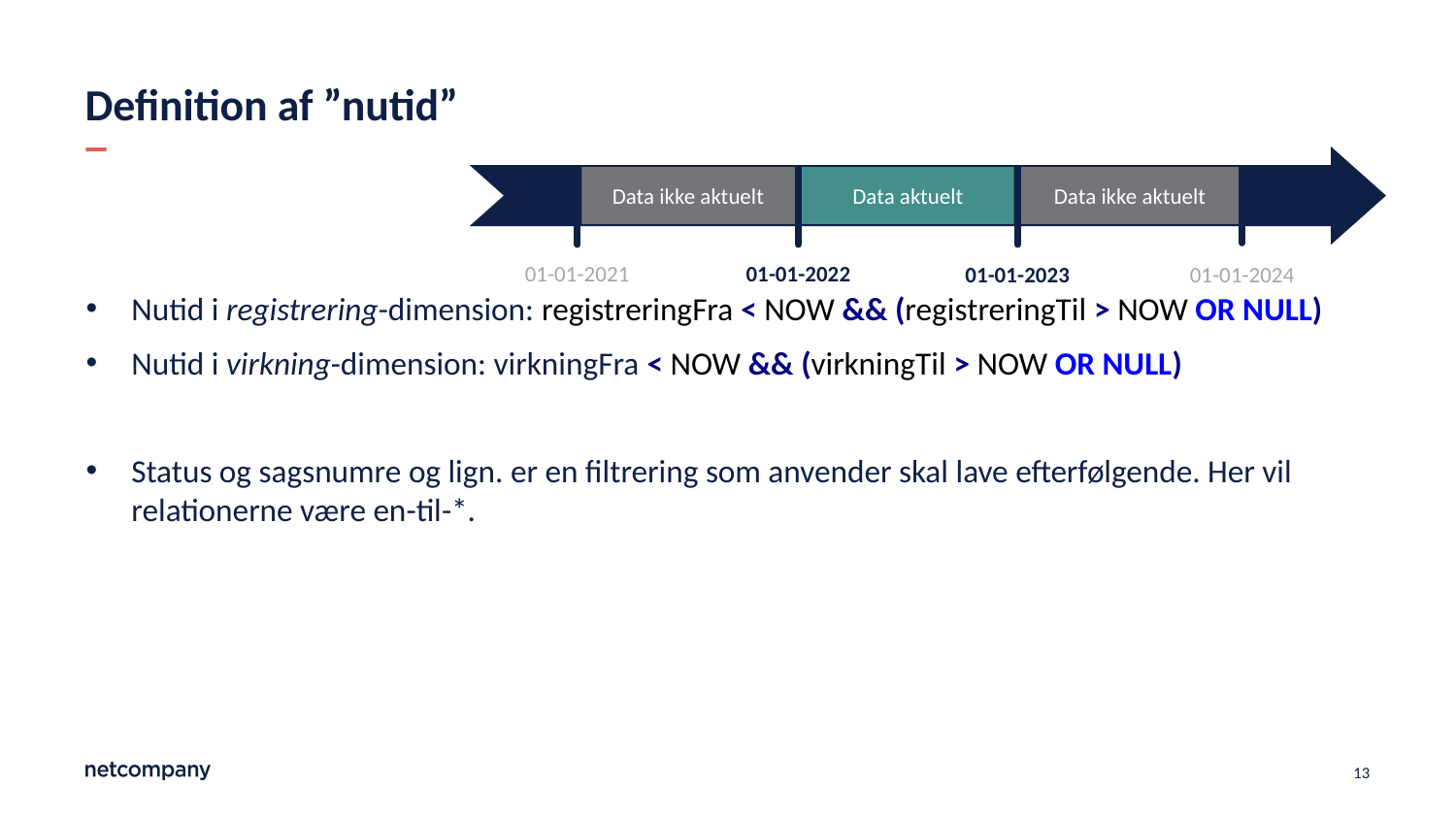

# Definition af ”nutid”

Data ikke aktuelt
Data aktuelt
Data ikke aktuelt
01-01-2022
01-01-2021
01-01-2023
01-01-2024
Nutid i registrering-dimension: registreringFra < NOW && (registreringTil > NOW OR NULL)
Nutid i virkning-dimension: virkningFra < NOW && (virkningTil > NOW OR NULL)

Status og sagsnumre og lign. er en filtrering som anvender skal lave efterfølgende. Her vil relationerne være en-til-*.